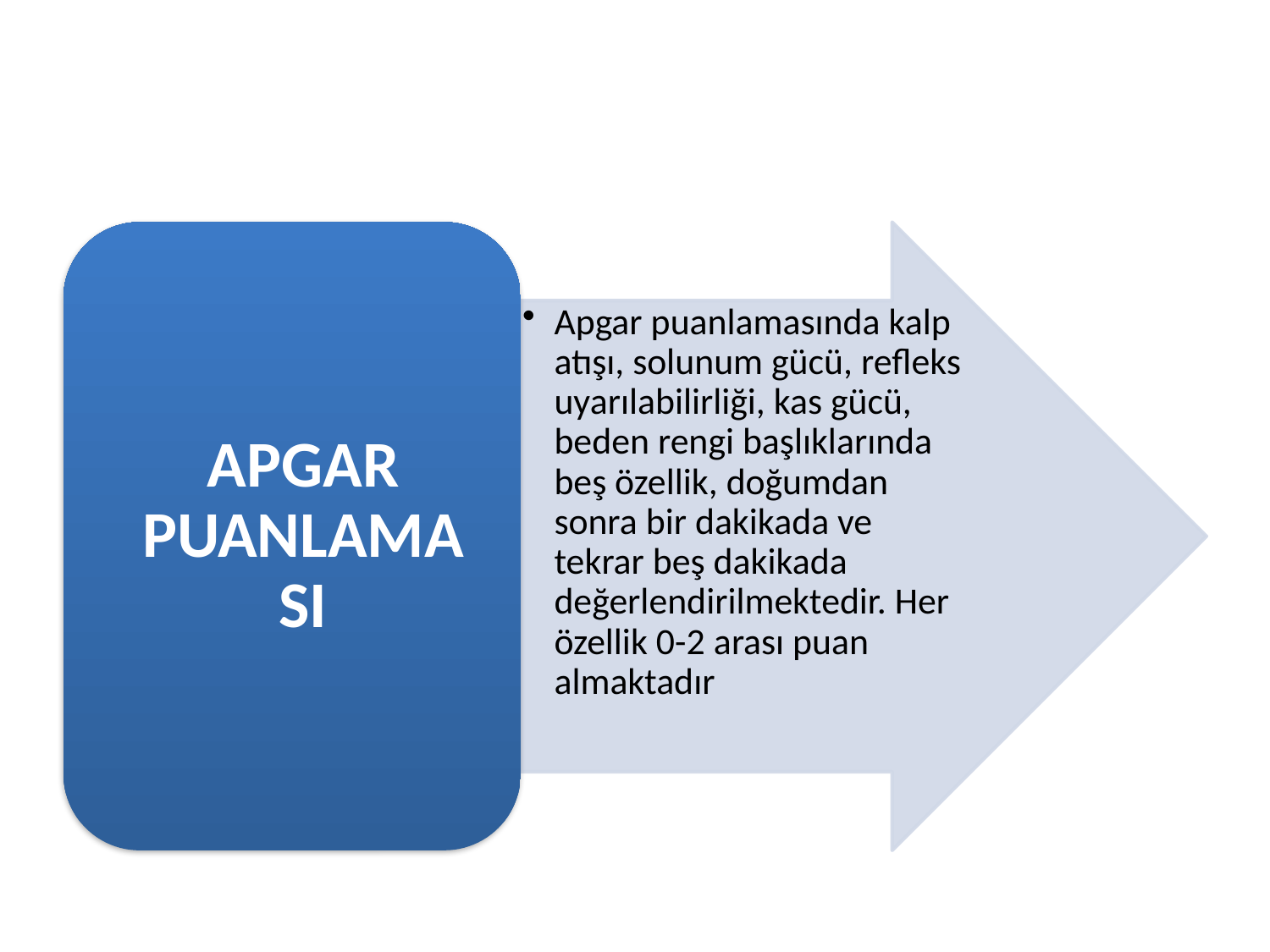

#
Apgar puanlamasında kalp atışı, solunum gücü, refleks uyarılabilirliği, kas gücü, beden rengi başlıklarında beş özellik, doğumdan sonra bir dakikada ve tekrar beş dakikada değerlendirilmektedir. Her özellik 0-2 arası puan almaktadır
APGAR PUANLAMASI